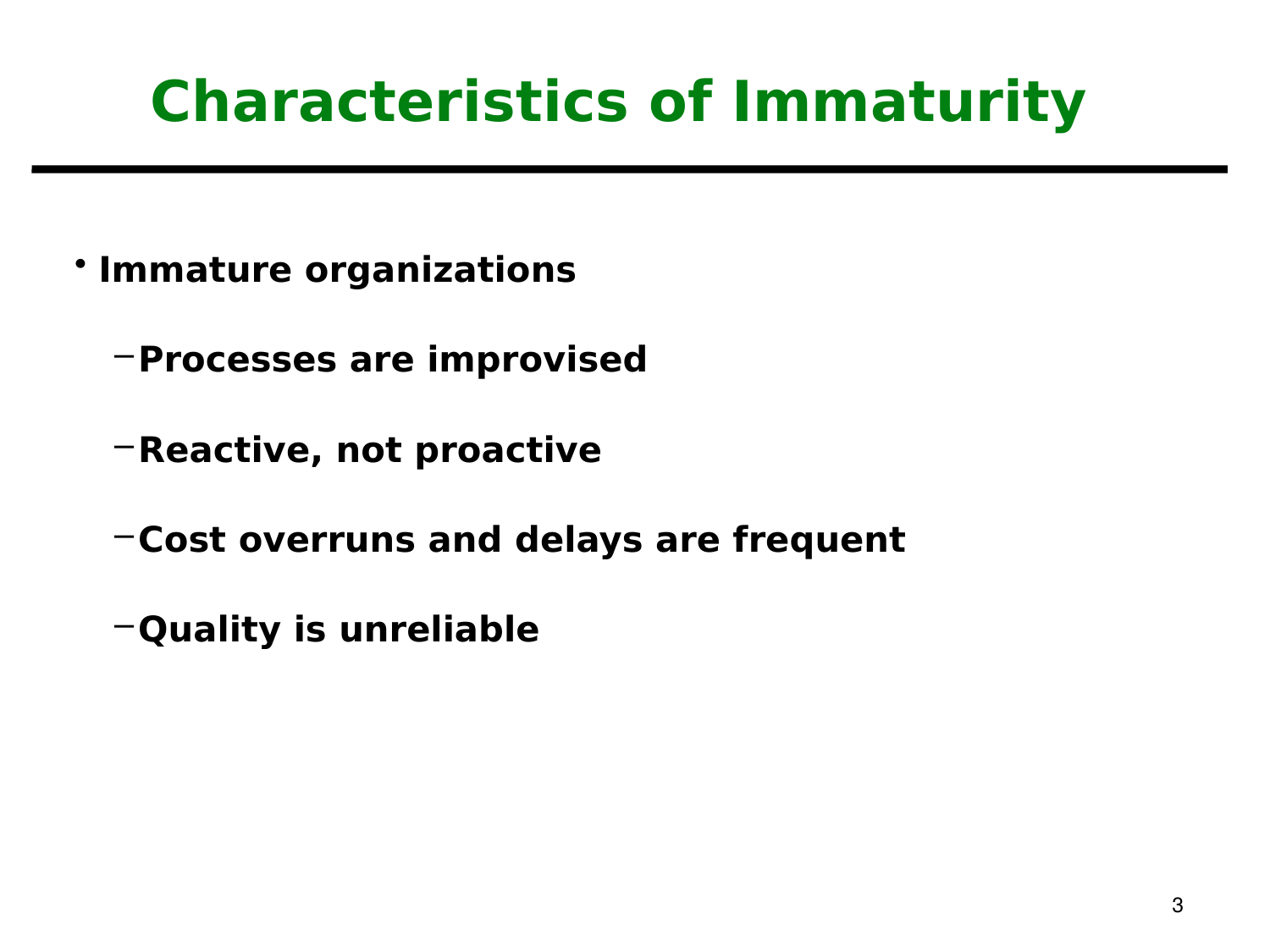

# Characteristics of Immaturity
Immature organizations
Processes are improvised
Reactive, not proactive
Cost overruns and delays are frequent
Quality is unreliable
3